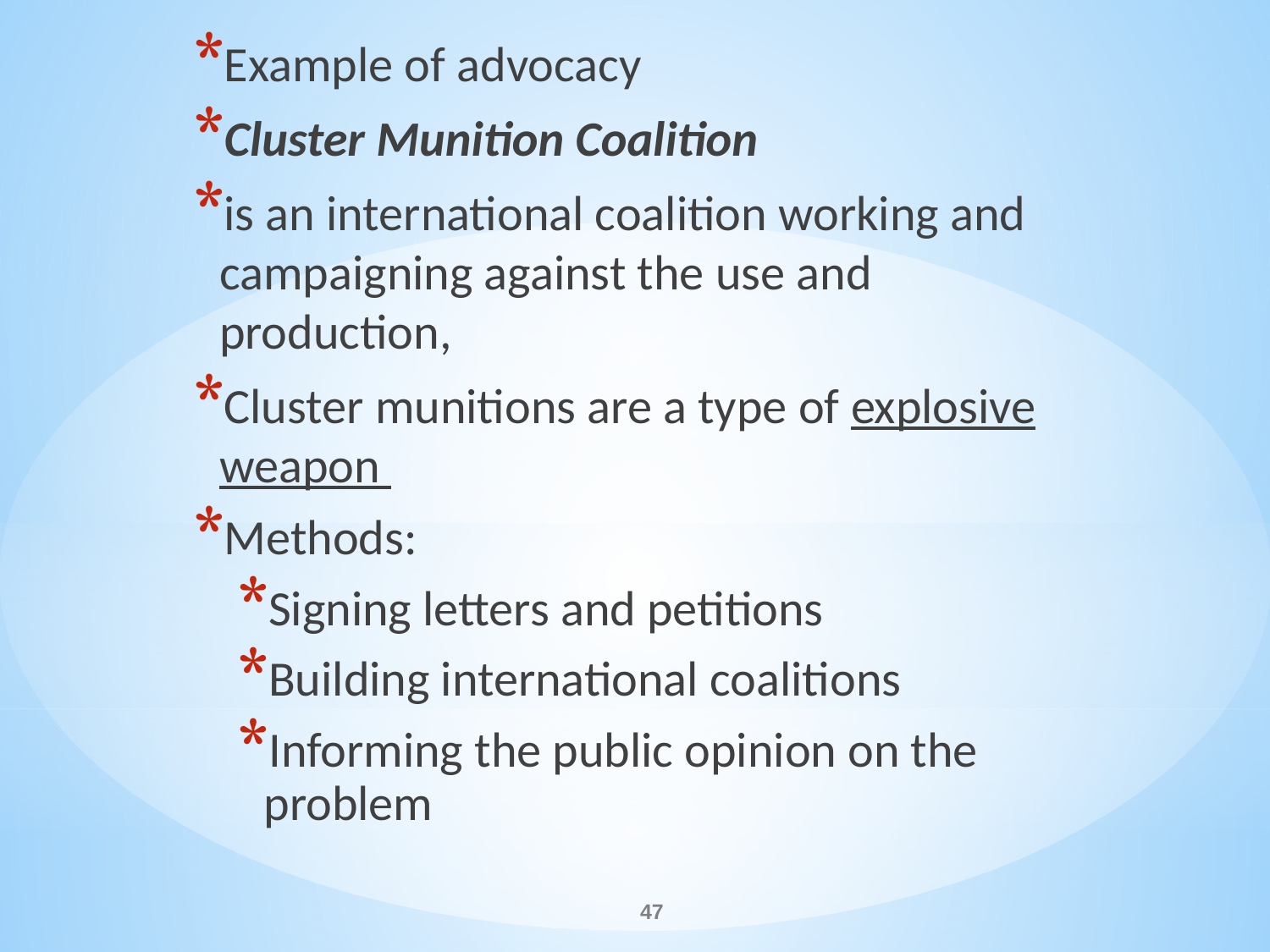

Example of advocacy
Cluster Munition Coalition
is an international coalition working and campaigning against the use and production,
Cluster munitions are a type of explosive weapon
Methods:
Signing letters and petitions
Building international coalitions
Informing the public opinion on the problem

#
47